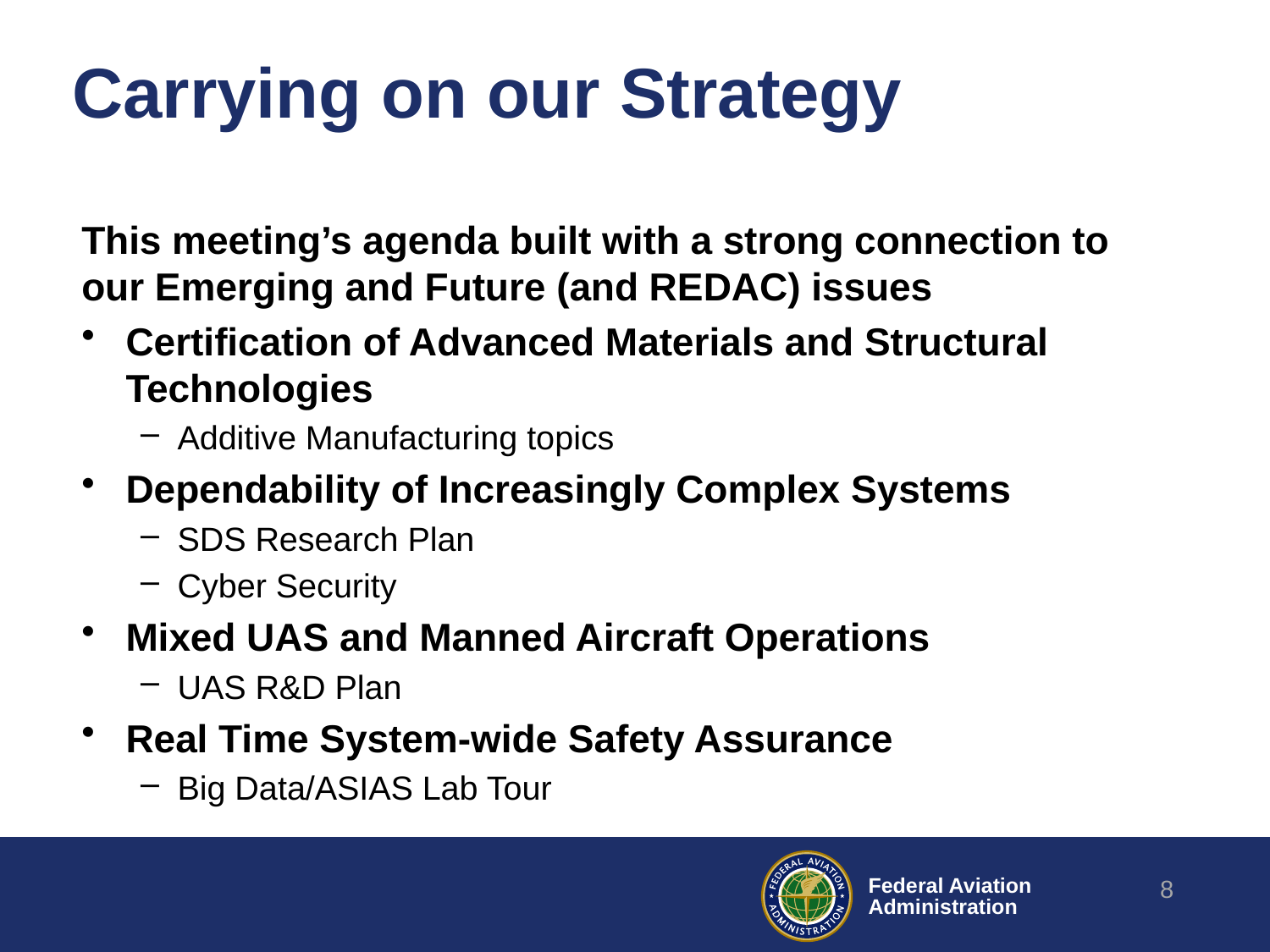

# Carrying on our Strategy
This meeting’s agenda built with a strong connection to our Emerging and Future (and REDAC) issues
Certification of Advanced Materials and Structural Technologies
Additive Manufacturing topics
Dependability of Increasingly Complex Systems
SDS Research Plan
Cyber Security
Mixed UAS and Manned Aircraft Operations
UAS R&D Plan
Real Time System-wide Safety Assurance
Big Data/ASIAS Lab Tour

8